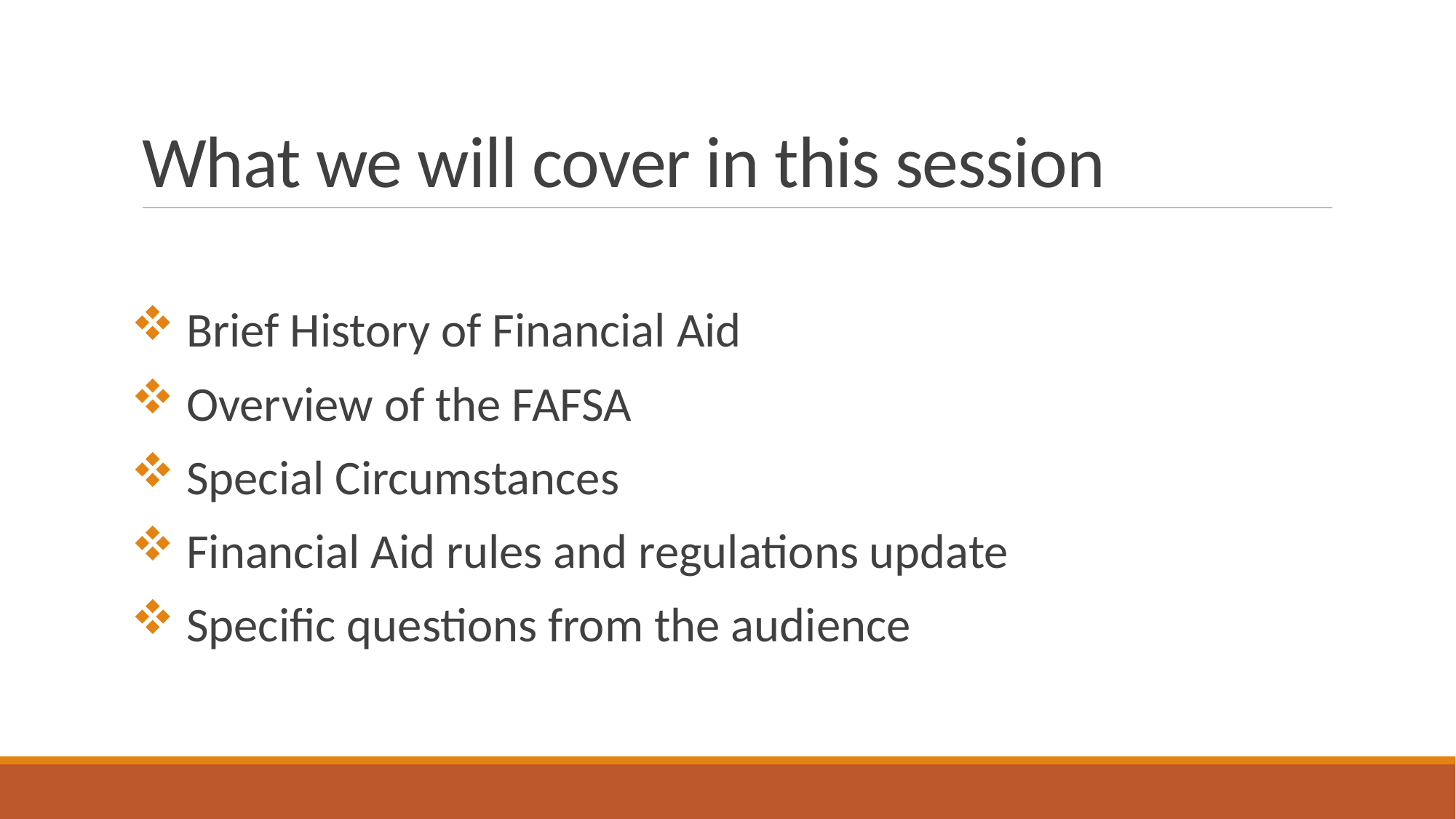

# What we will cover in this session

 Brief History of Financial Aid
 Overview of the FAFSA
 Special Circumstances
 Financial Aid rules and regulations update
 Specific questions from the audience